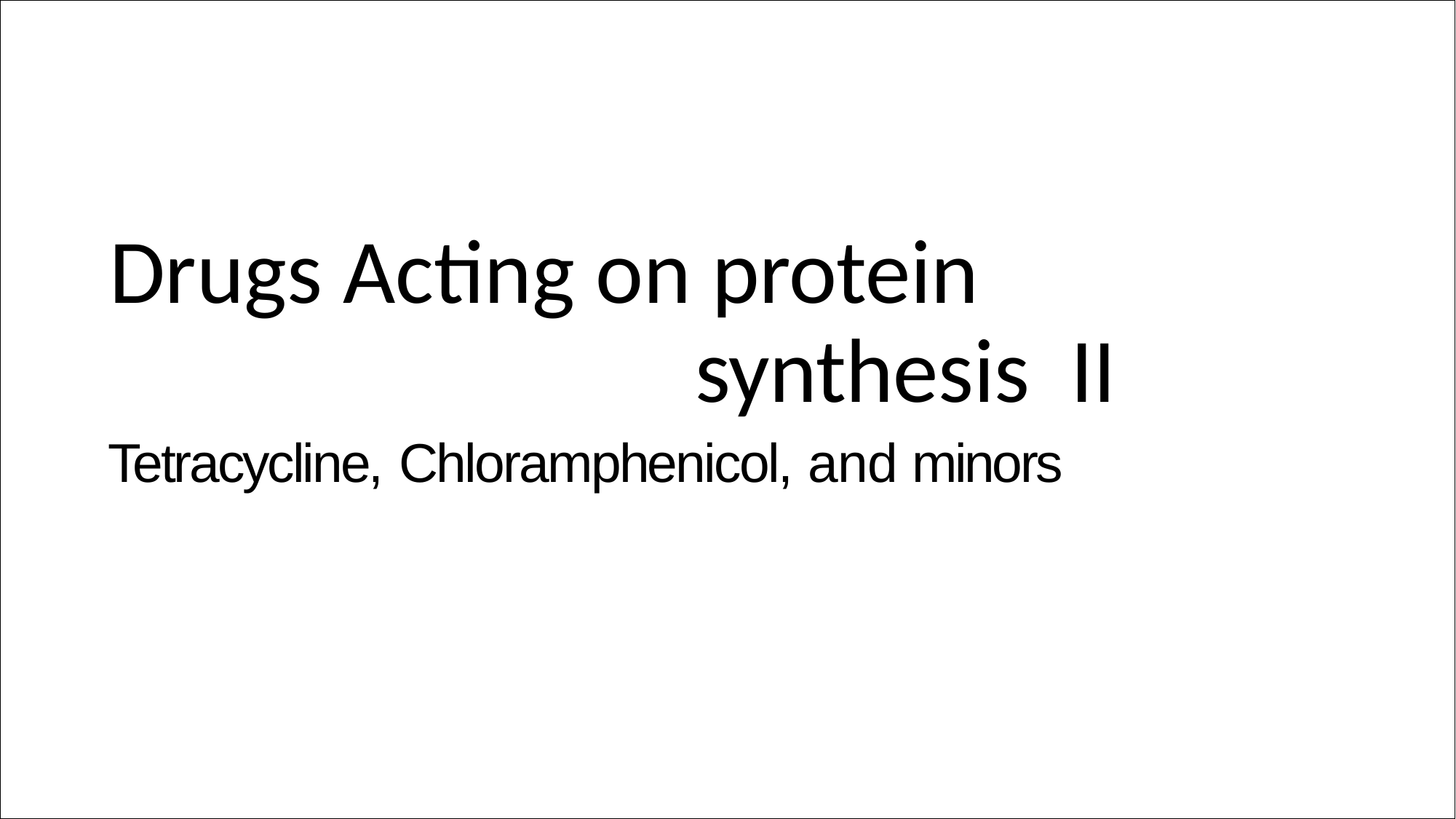

# Drugs Acting on protein synthesis  II
Tetracycline, Chloramphenicol, and minors